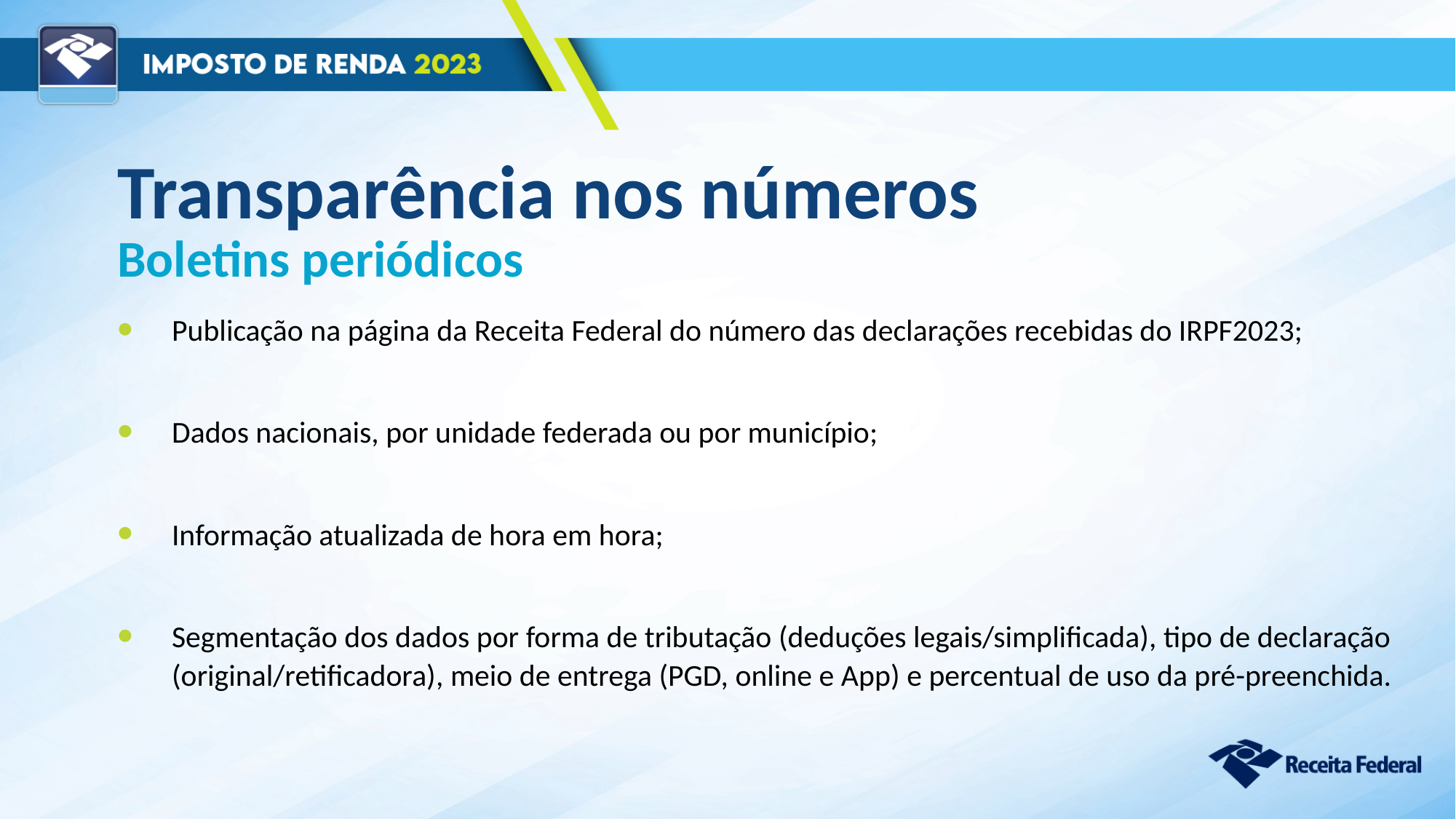

Transparência nos números
Boletins periódicos
Publicação na página da Receita Federal do número das declarações recebidas do IRPF2023;

Dados nacionais, por unidade federada ou por município;

Informação atualizada de hora em hora;

Segmentação dos dados por forma de tributação (deduções legais/simplificada), tipo de declaração (original/retificadora), meio de entrega (PGD, online e App) e percentual de uso da pré-preenchida.